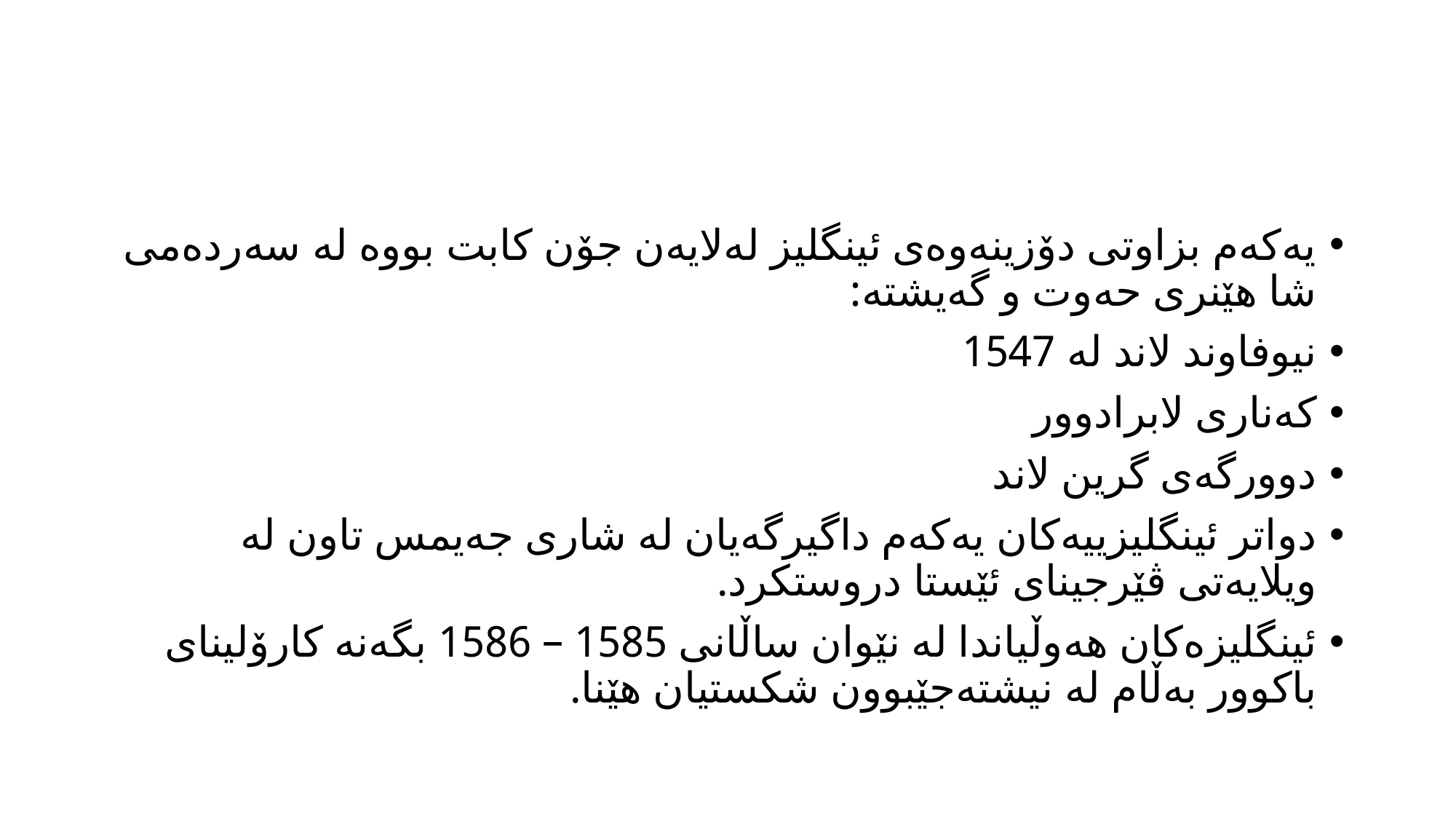

#
یەکەم بزاوتی دۆزینەوەی ئینگلیز لەلایەن جۆن کابت بووە لە سەردەمی شا هێنری حەوت و گەیشتە:
نیوفاوند لاند لە 1547
کەناری لابرادوور
دوورگەی گرین لاند
دواتر ئینگلیزییەکان یەکەم داگیرگەیان لە شاری جەیمس تاون لە ویلایەتی ڤێرجینای ئێستا دروستکرد.
ئینگلیزەکان هەوڵیاندا لە نێوان ساڵانی 1585 – 1586 بگەنە کارۆلینای باکوور بەڵام لە نیشتەجێبوون شکستیان هێنا.